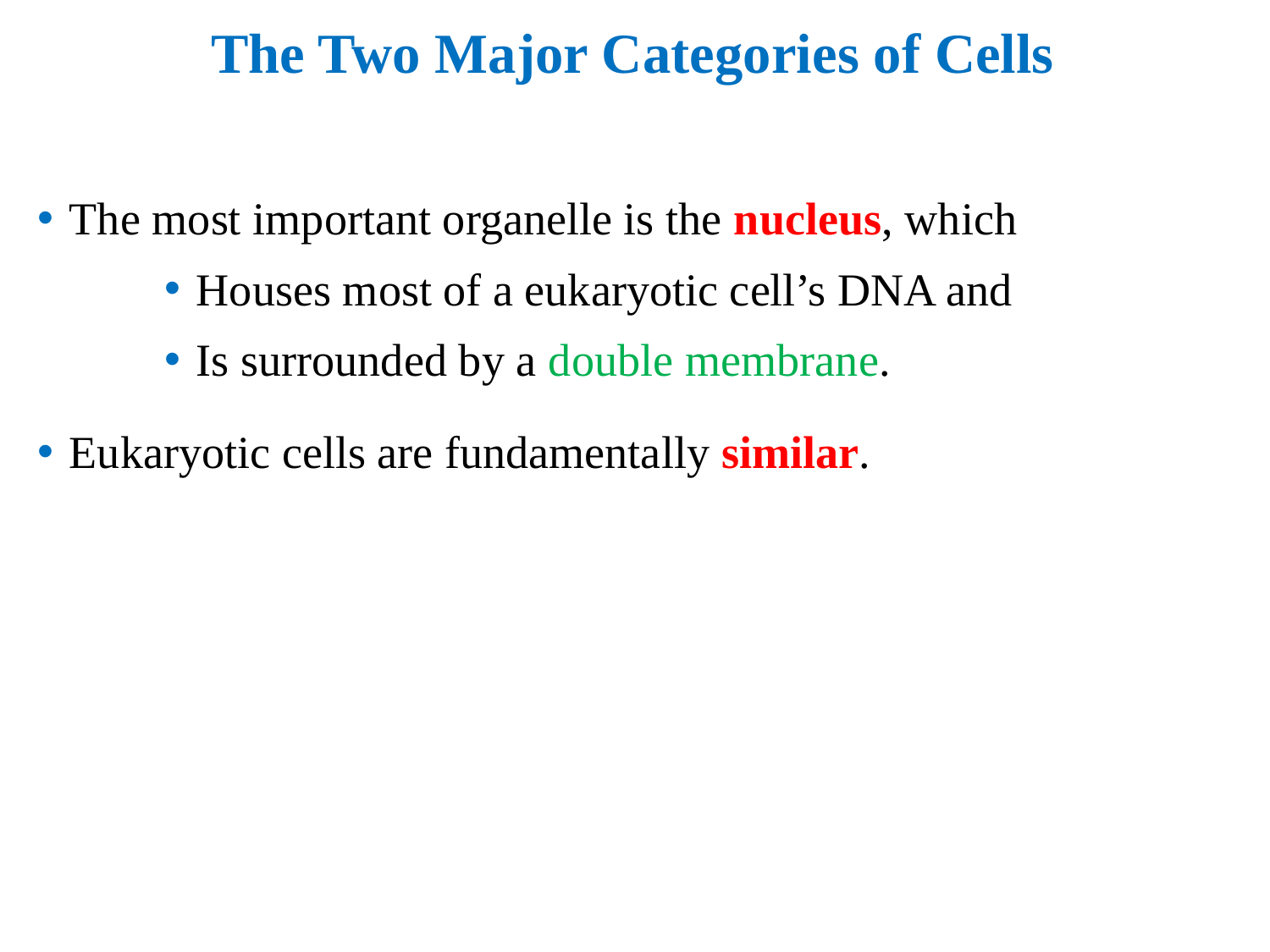

# The Two Major Categories of Cells
The most important organelle is the nucleus, which
Houses most of a eukaryotic cell’s DNA and
Is surrounded by a double membrane.
Eukaryotic cells are fundamentally similar.